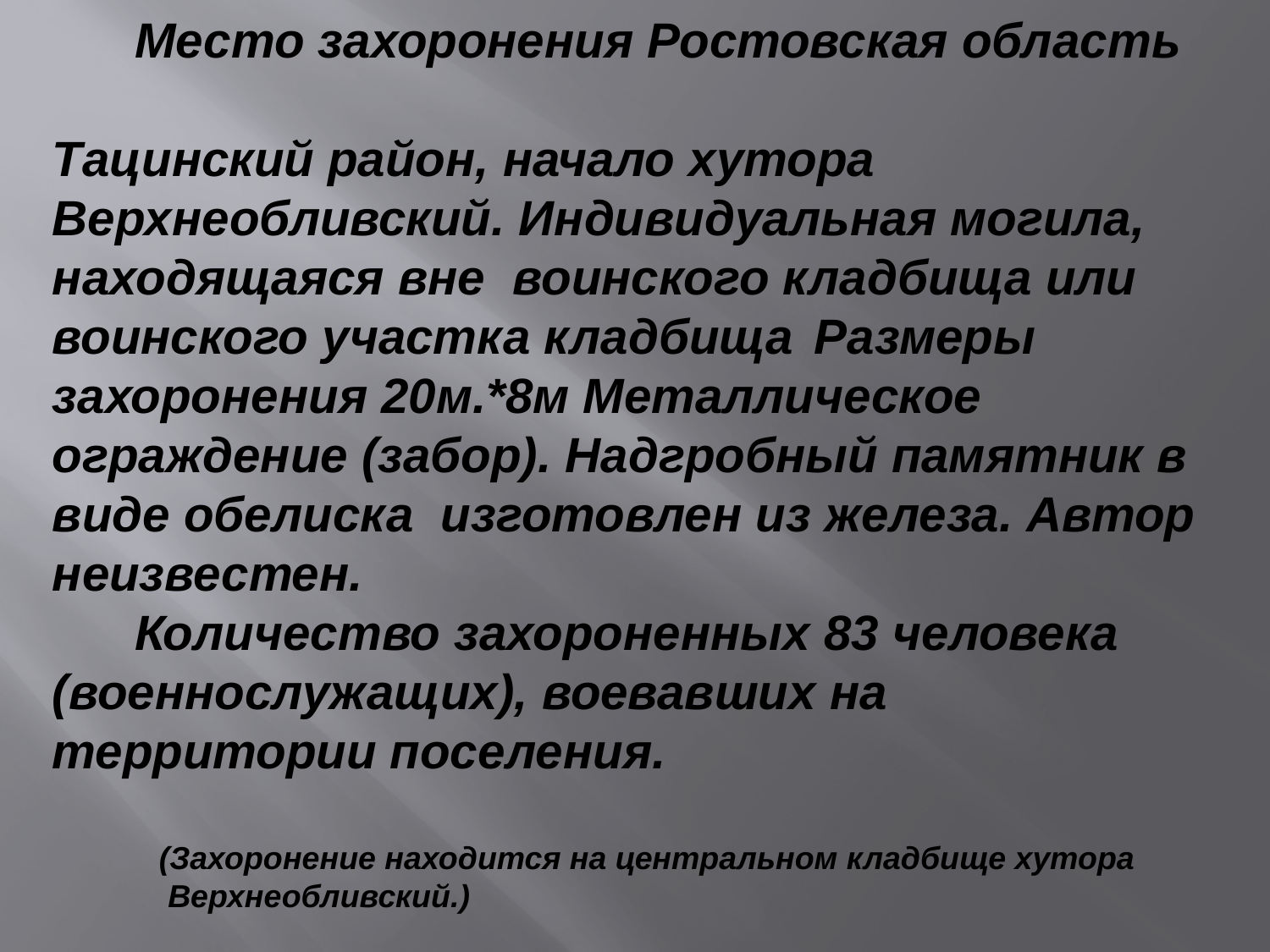

Место захоронения Ростовская область                                                                          Тацинский район, начало хутора
Верхнеобливский. Индивидуальная могила, находящаяся вне  воинского кладбища или воинского участка кладбища 	Размеры захоронения 20м.*8м Металлическое ограждение (забор). Надгробный памятник в виде обелиска  изготовлен из железа. Автор неизвестен.
      Количество захороненных 83 человека  (военнослужащих), воевавших на территории поселения.

            (Захоронение находится на центральном кладбище хутора
             Верхнеобливский.)